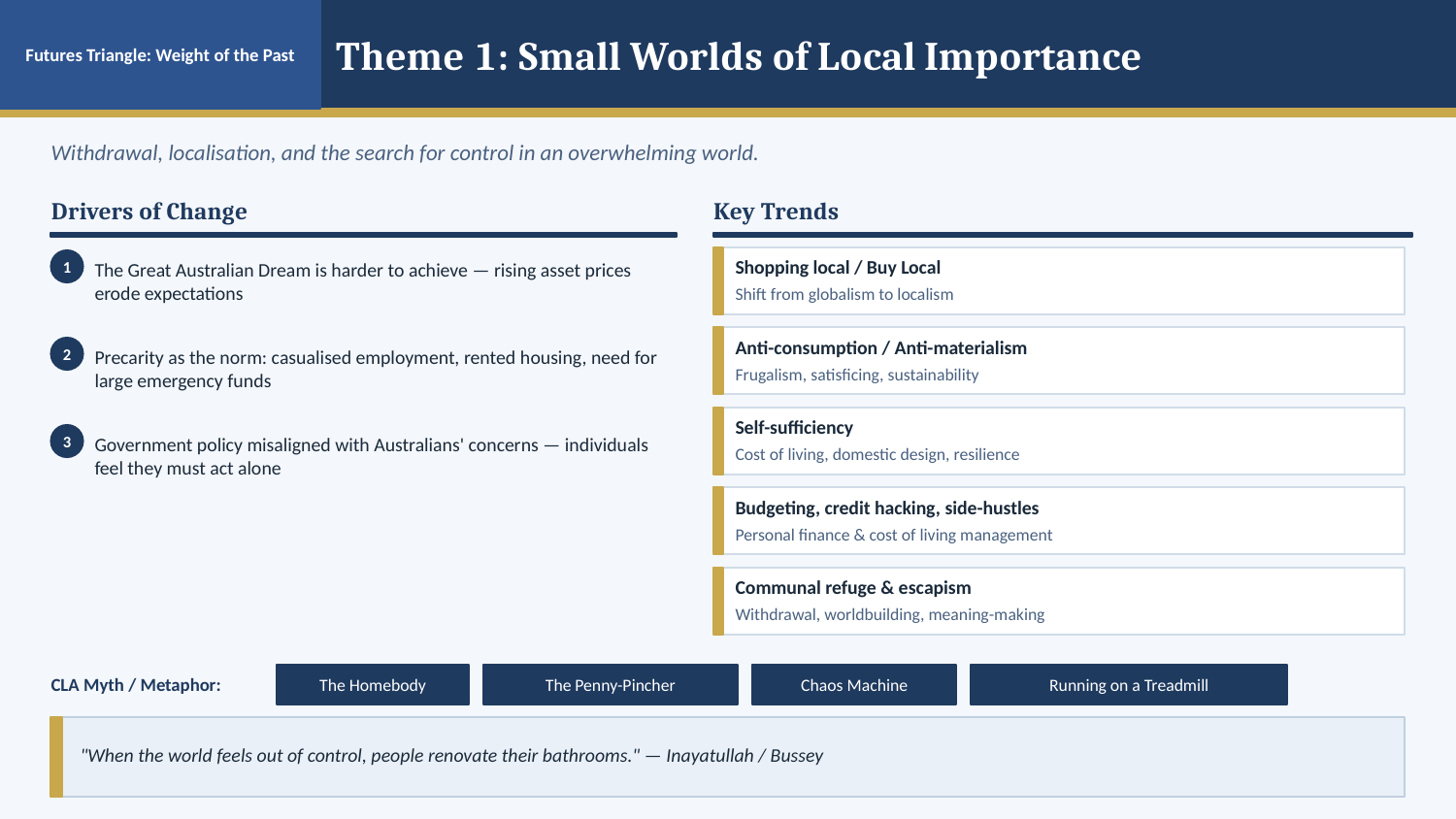

Futures Triangle: Weight of the Past
Theme 1: Small Worlds of Local Importance

Withdrawal, localisation, and the search for control in an overwhelming world.
Drivers of Change
Key Trends

The Great Australian Dream is harder to achieve — rising asset prices erode expectations

1
Shopping local / Buy Local
Shift from globalism to localism

Anti-consumption / Anti-materialism
Precarity as the norm: casualised employment, rented housing, need for large emergency funds

2
Frugalism, satisficing, sustainability

Self-sufficiency
Government policy misaligned with Australians' concerns — individuals feel they must act alone

3
Cost of living, domestic design, resilience

Budgeting, credit hacking, side-hustles
Personal finance & cost of living management

Communal refuge & escapism
Withdrawal, worldbuilding, meaning-making
CLA Myth / Metaphor:

The Homebody

The Penny-Pincher

Chaos Machine

Running on a Treadmill

"When the world feels out of control, people renovate their bathrooms." — Inayatullah / Bussey